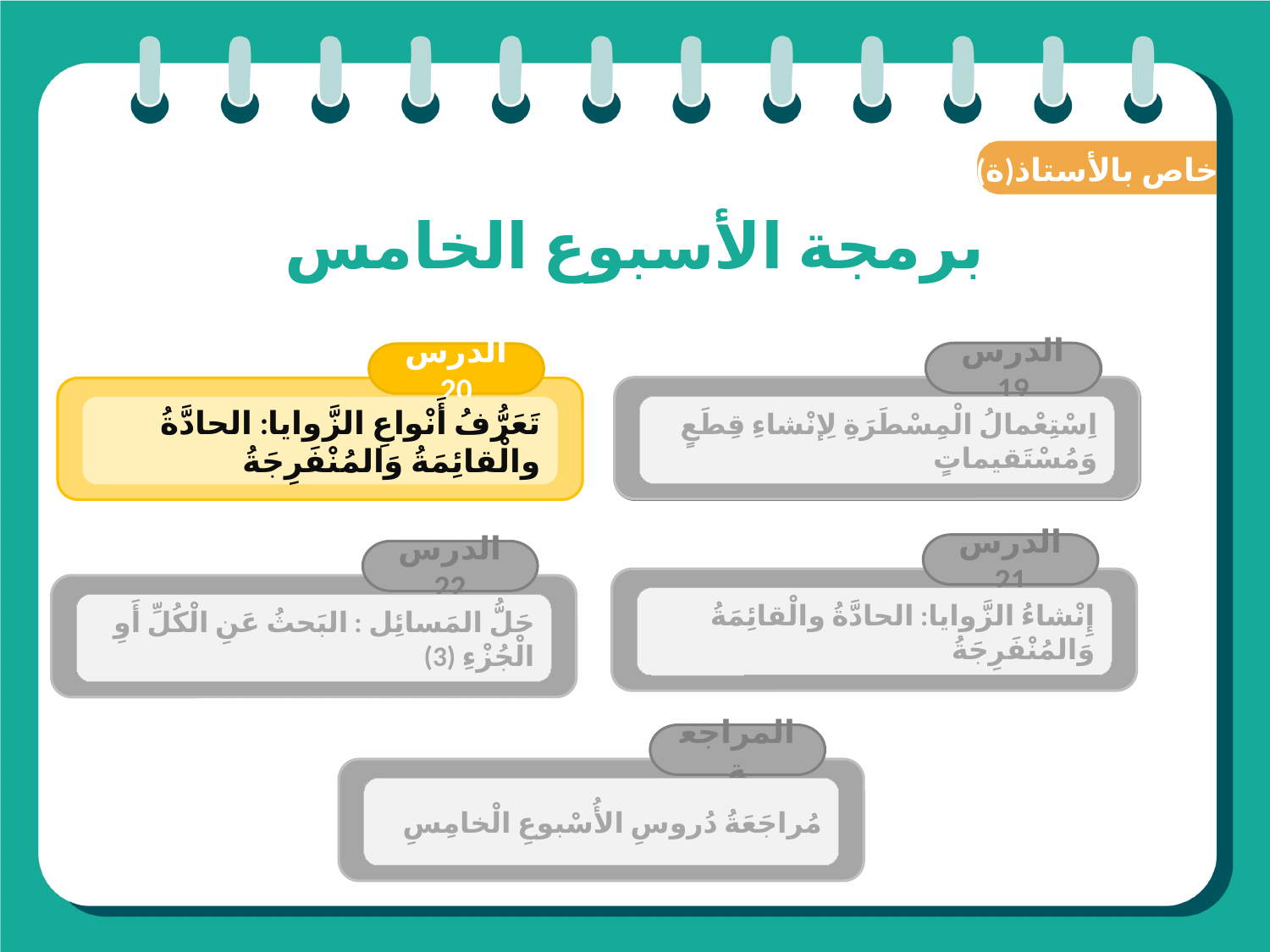

(ة)خاص بالأستاذ
# برمجة الأسبوع الخامس
الدرس 19
الدرس 20
الدرس 1

اَلأَعدادُ مِن 0 إِلى 999 (مراجعة المستلزمات)

اِسْتِعْمالُ الْمِسْطَرَةِ لِإنْشاءِ قِطَعٍ وَمُسْتَقيماتٍ
تَعَرُّفُ أَنْواعِ الزَّوايا: الحادَّةُ والْقائِمَةُ وَالمُنْفَرِجَةُ
الدرس 21
الدرس 22

إِنْشاءُ الزَّوايا: الحادَّةُ والْقائِمَةُ وَالمُنْفَرِجَةُ
حَلُّ المَسائِل : البَحثُ عَنِ الْكُلِّ أَوِ الْجُزْءِ (3)
المراجعة

مُراجَعَةُ دُروسِ الأُسْبوعِ الْخامِسِ